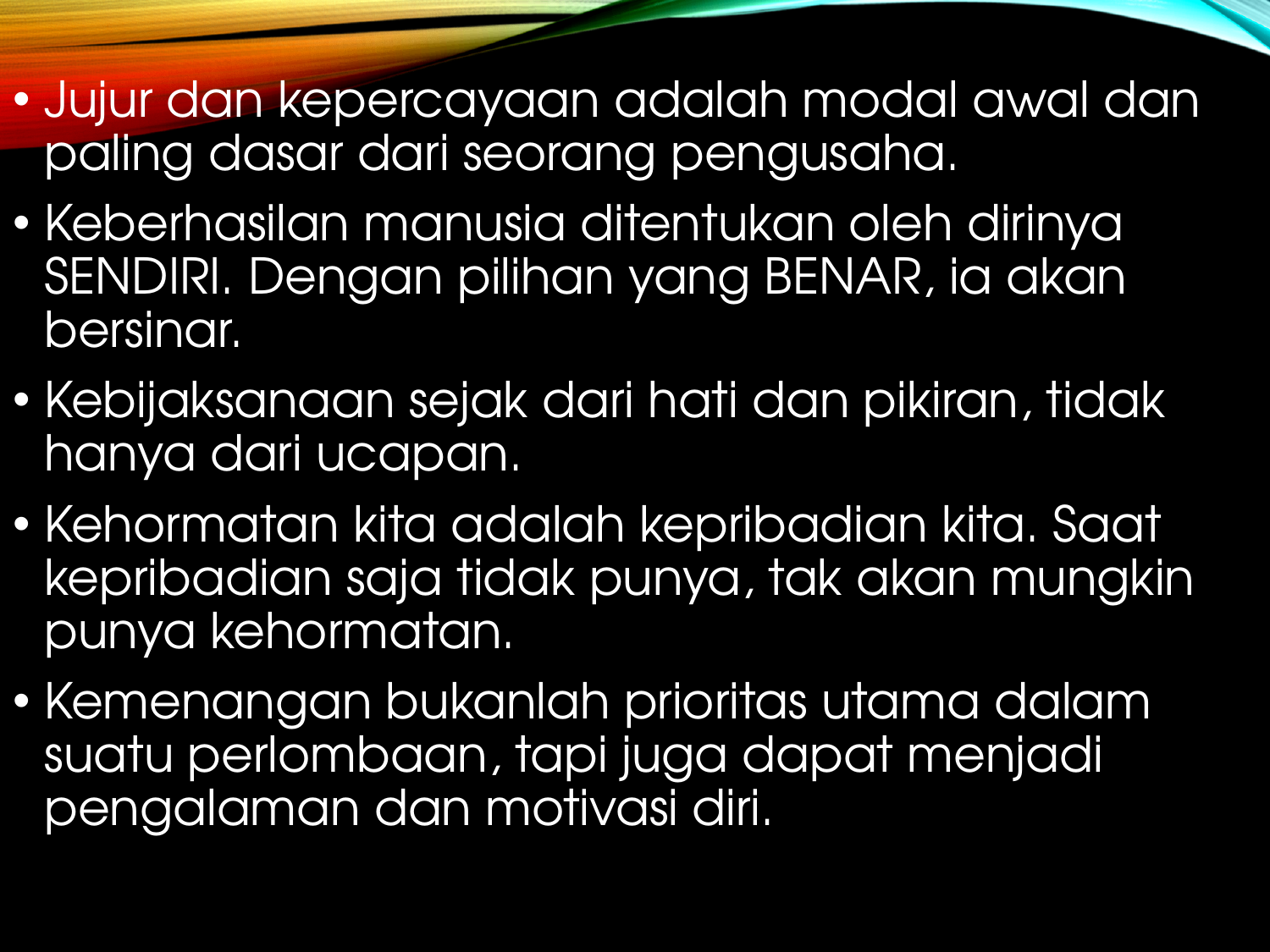

Jujur dan kepercayaan adalah modal awal dan paling dasar dari seorang pengusaha.
Keberhasilan manusia ditentukan oleh dirinya SENDIRI. Dengan pilihan yang BENAR, ia akan bersinar.
Kebijaksanaan sejak dari hati dan pikiran, tidak hanya dari ucapan.
Kehormatan kita adalah kepribadian kita. Saat kepribadian saja tidak punya, tak akan mungkin punya kehormatan.
Kemenangan bukanlah prioritas utama dalam suatu perlombaan, tapi juga dapat menjadi pengalaman dan motivasi diri.